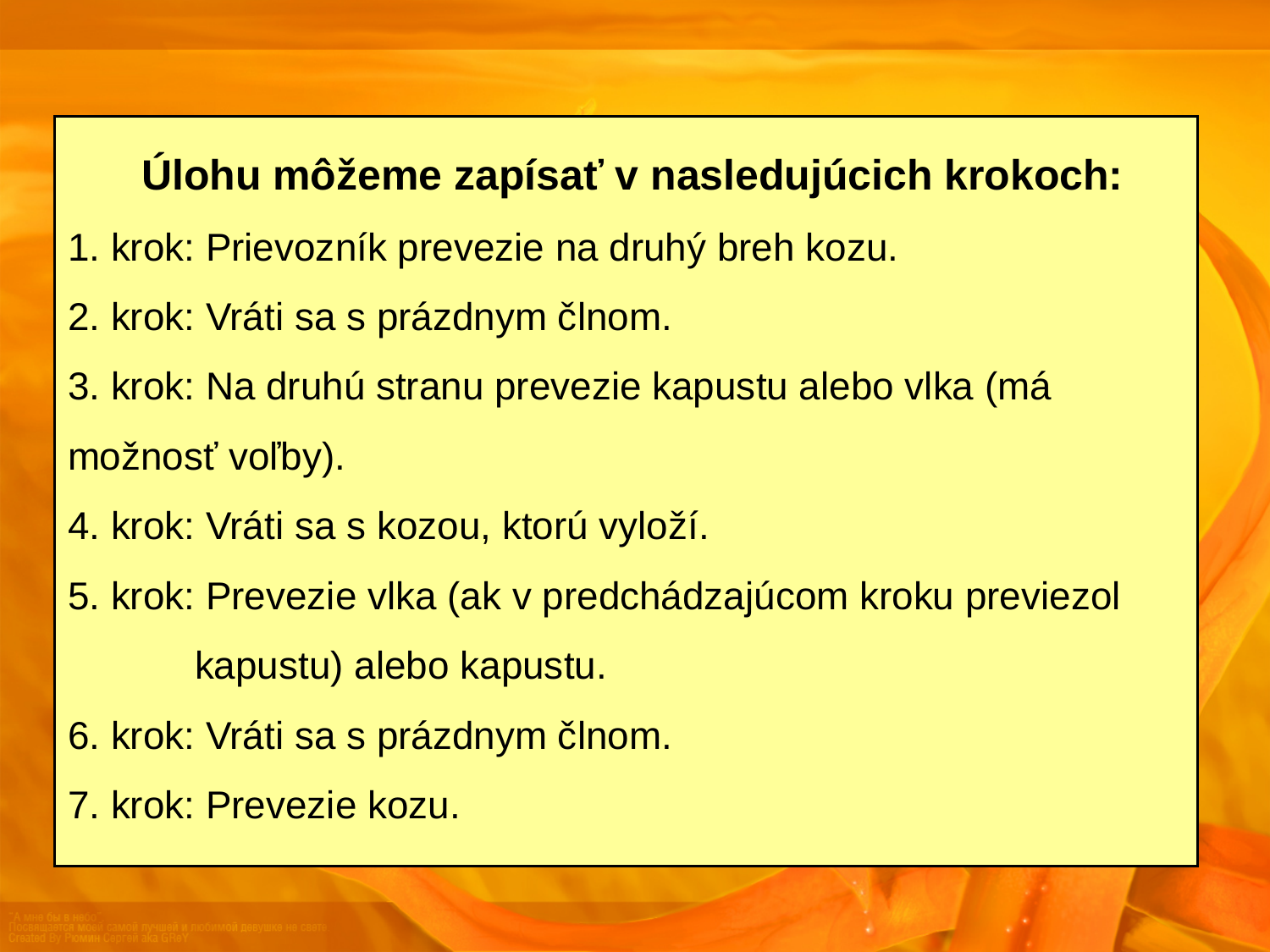

Úlohu môžeme zapísať v nasledujúcich krokoch: 
1. krok: Prievozník prevezie na druhý breh kozu. 
2. krok: Vráti sa s prázdnym člnom. 
3. krok: Na druhú stranu prevezie kapustu alebo vlka (má 	možnosť voľby). 
4. krok: Vráti sa s kozou, ktorú vyloží. 
5. krok: Prevezie vlka (ak v predchádzajúcom kroku previezol 	kapustu) alebo kapustu. 
6. krok: Vráti sa s prázdnym člnom. 
7. krok: Prevezie kozu.